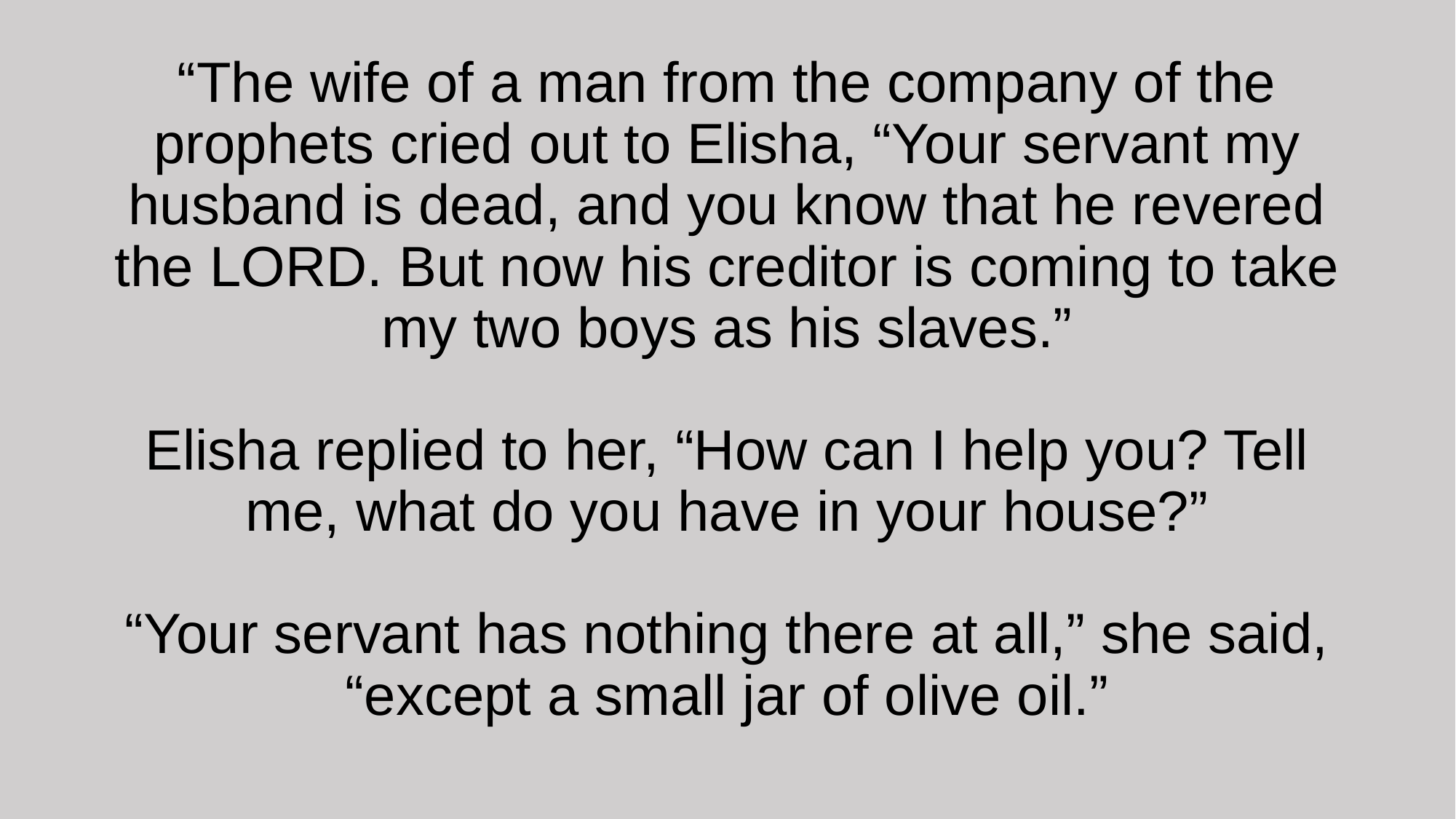

# “The wife of a man from the company of the prophets cried out to Elisha, “Your servant my husband is dead, and you know that he revered the Lord. But now his creditor is coming to take my two boys as his slaves.” Elisha replied to her, “How can I help you? Tell me, what do you have in your house?” “Your servant has nothing there at all,” she said, “except a small jar of olive oil.”